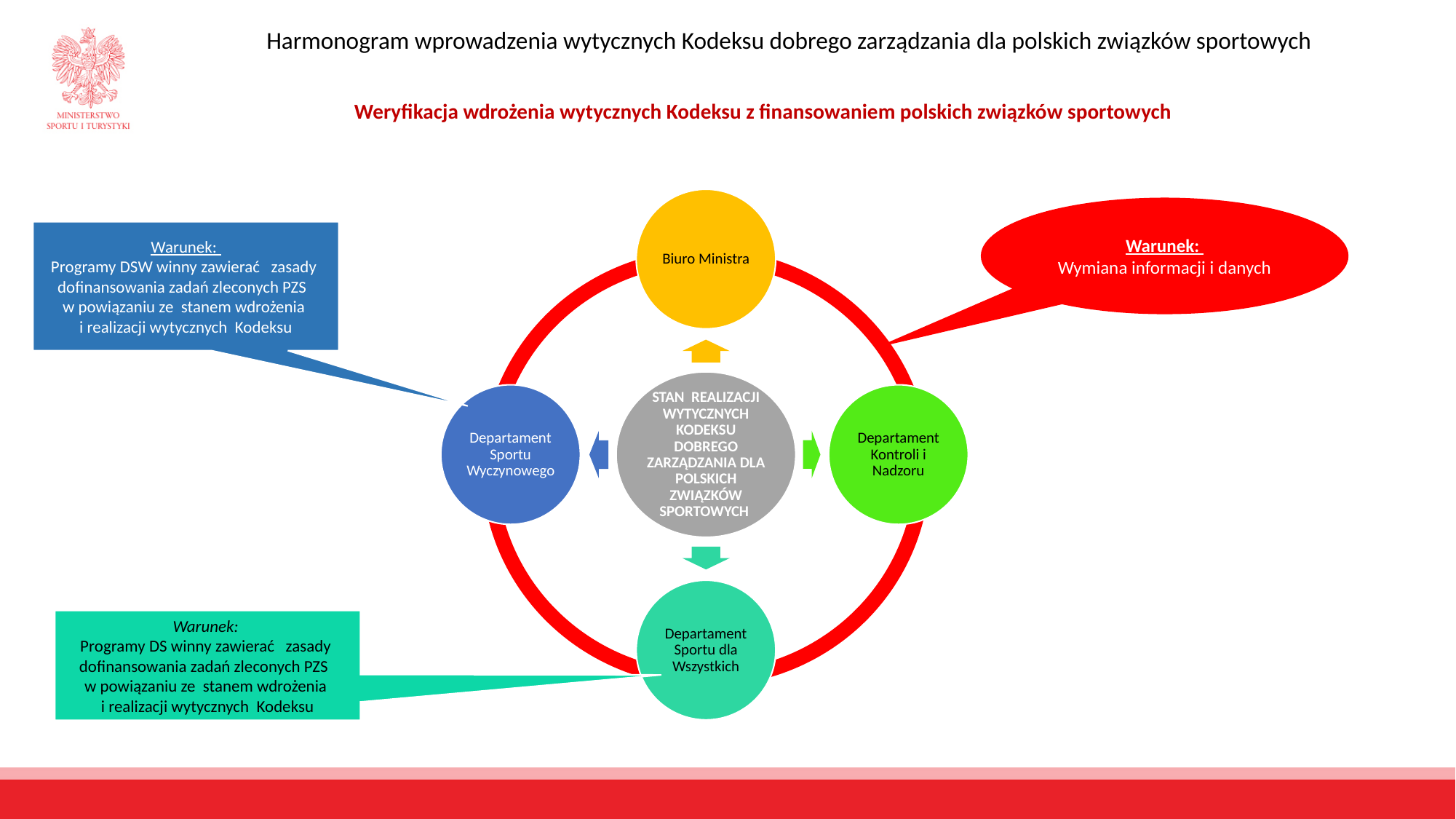

Harmonogram wprowadzenia wytycznych Kodeksu dobrego zarządzania dla polskich związków sportowych
 Weryfikacja wdrożenia wytycznych Kodeksu z finansowaniem polskich związków sportowych
STAN  REALIZACJI WYTYCZNYCH KODEKSU DOBREGO ZARZĄDZANIA DLA POLSKICH ZWIĄZKÓW SPORTOWYCH

Biuro Ministra

Departament Kontroli i Nadzoru

Departament Sportu dla Wszystkich

Departament Sportu Wyczynowego
Warunek:
Wymiana informacji i danych
Warunek:
Programy DSW winny zawierać   zasady  dofinansowania zadań zleconych PZS
w powiązaniu ze  stanem wdrożenia
i realizacji wytycznych  Kodeksu

Warunek:
Programy DS winny zawierać   zasady  dofinansowania zadań zleconych PZS
w powiązaniu ze  stanem wdrożenia
i realizacji wytycznych  Kodeksu